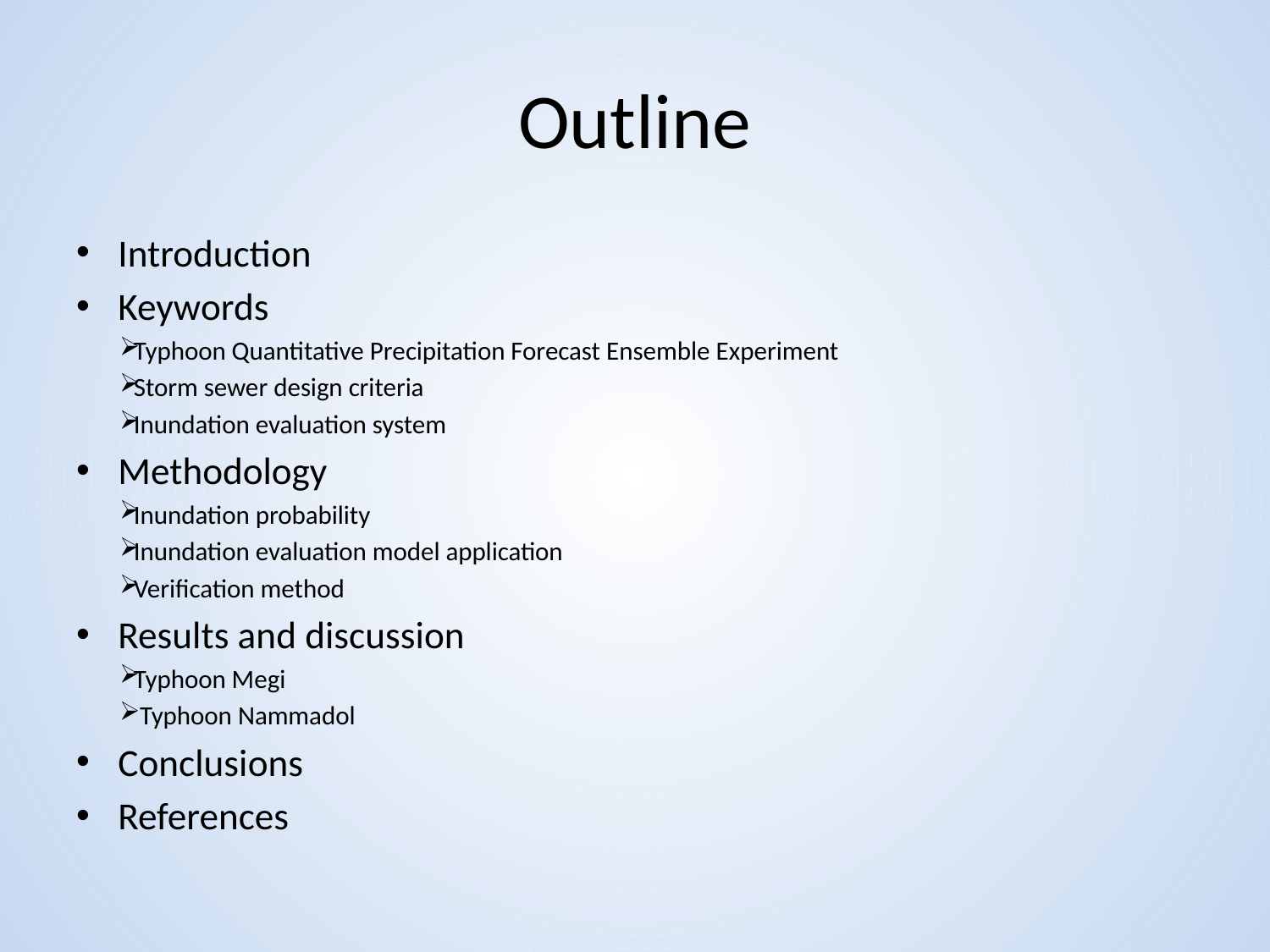

# Outline
Introduction
Keywords
Typhoon Quantitative Precipitation Forecast Ensemble Experiment
Storm sewer design criteria
Inundation evaluation system
Methodology
Inundation probability
Inundation evaluation model application
Verification method
Results and discussion
Typhoon Megi
 Typhoon Nammadol
Conclusions
References